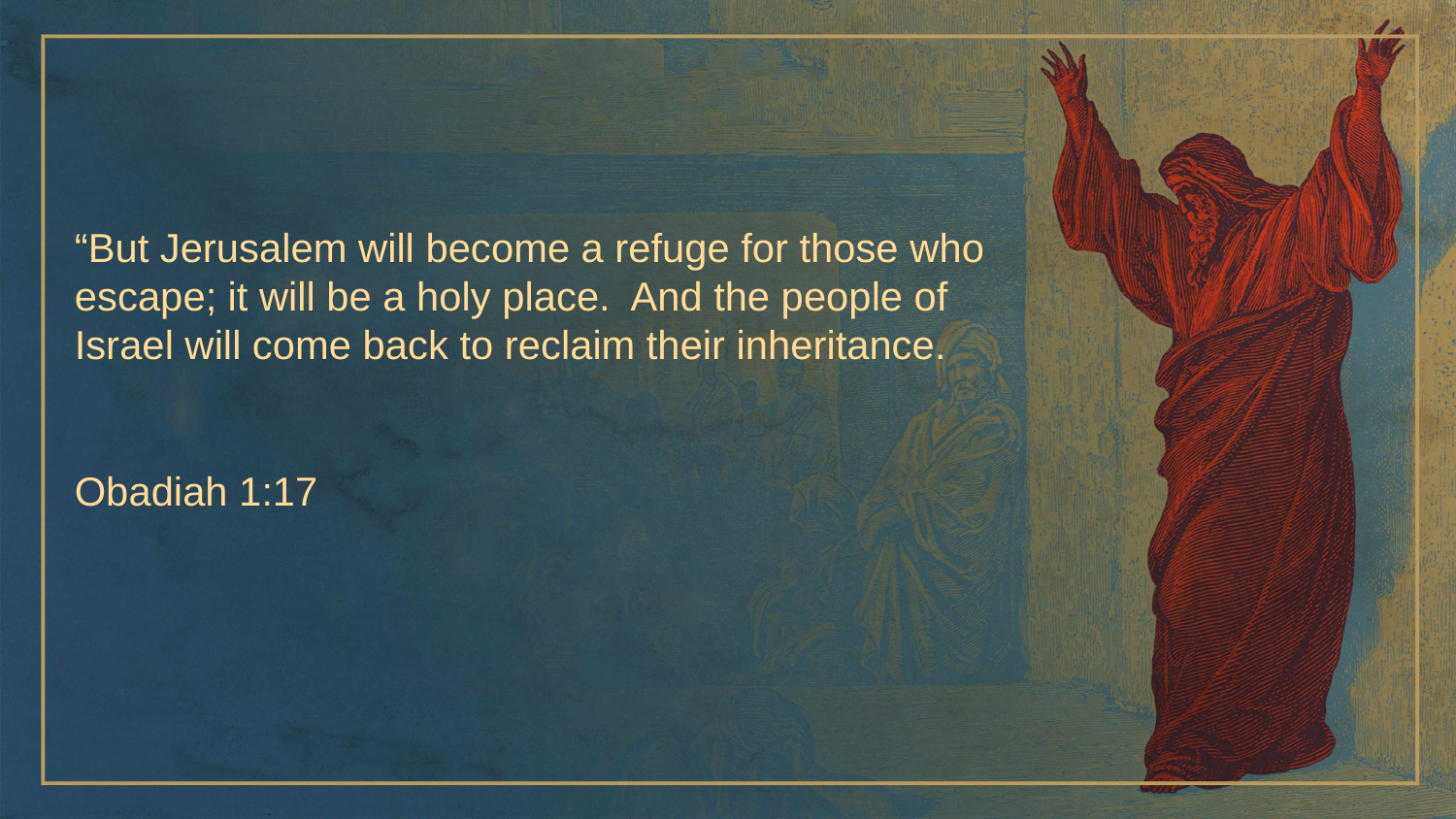

“But Jerusalem will become a refuge for those who escape; it will be a holy place.  And the people of Israel will come back to reclaim their inheritance.

Obadiah 1:17